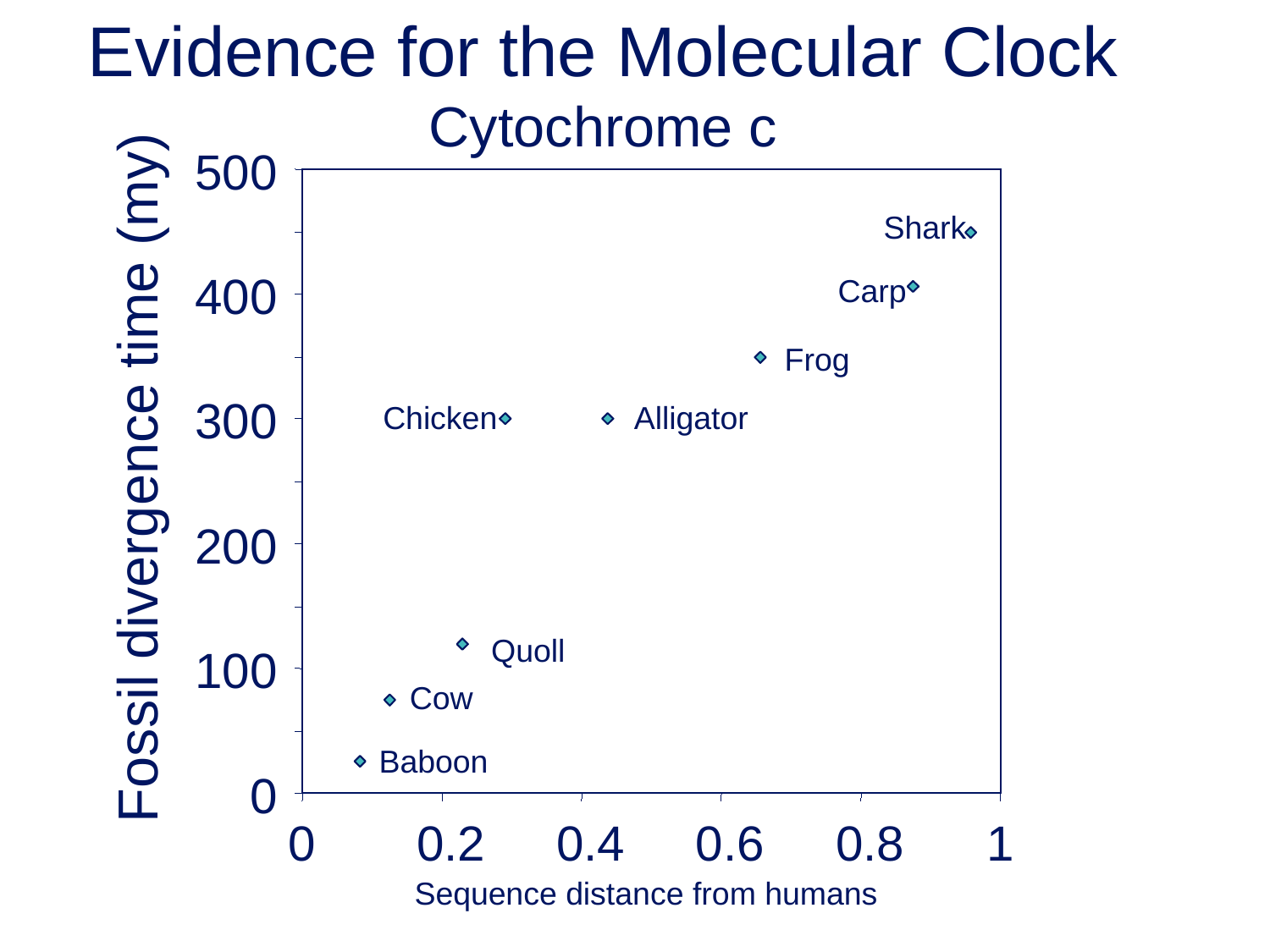

Evidence for the Molecular Clock Cytochrome c
500

Shark

Carp
400

Frog

300
Chicken
Alligator

Fossil divergence time (my)

200

Quoll

100

Cow

Baboon

0

0
0.2
0.4
0.6
0.8
1
Sequence distance from humans